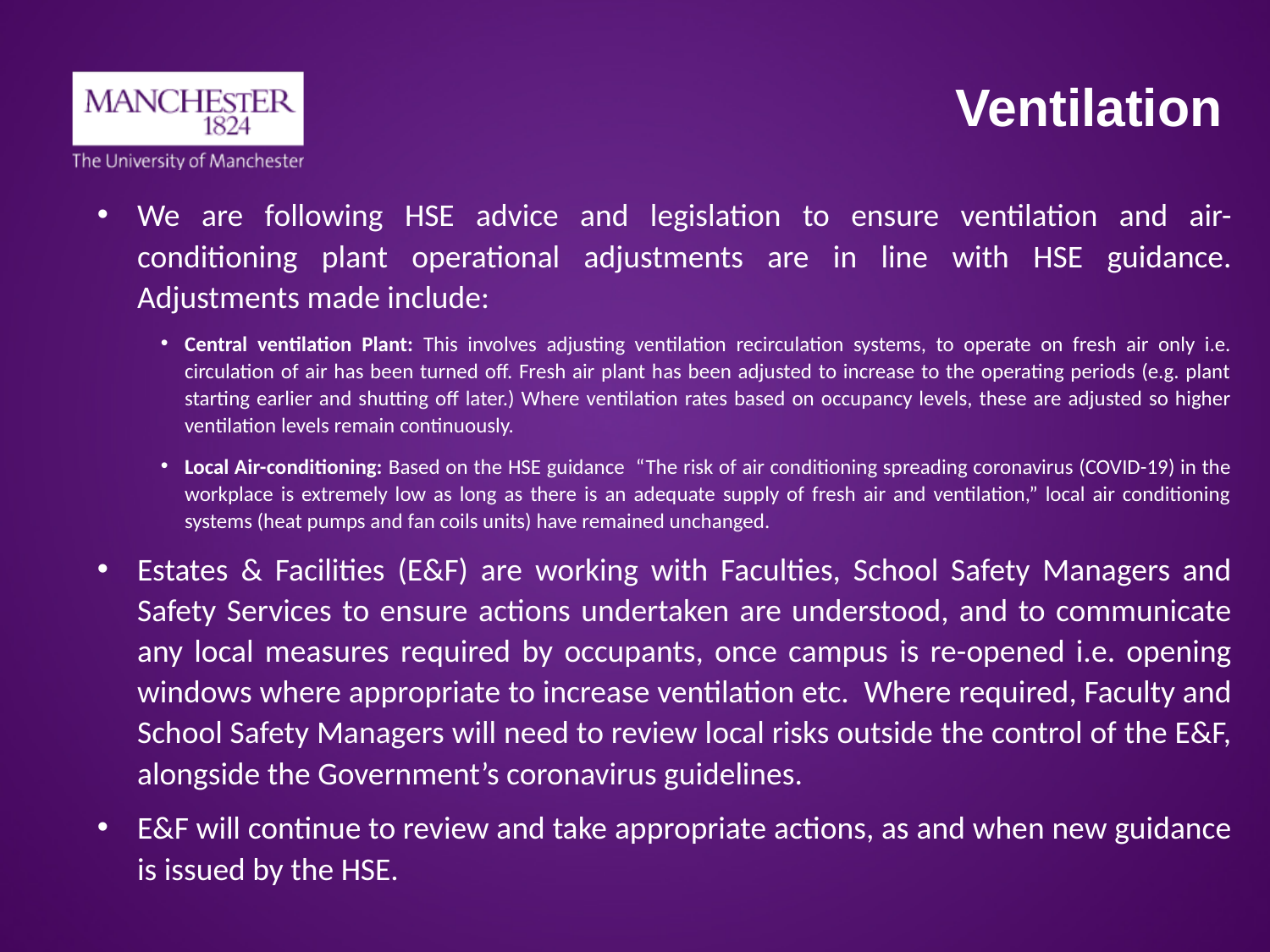

# Ventilation

We are following HSE advice and legislation to ensure ventilation and air-conditioning plant operational adjustments are in line with HSE guidance. Adjustments made include:
Central ventilation Plant: This involves adjusting ventilation recirculation systems, to operate on fresh air only i.e. circulation of air has been turned off. Fresh air plant has been adjusted to increase to the operating periods (e.g. plant starting earlier and shutting off later.) Where ventilation rates based on occupancy levels, these are adjusted so higher ventilation levels remain continuously.
Local Air-conditioning: Based on the HSE guidance  “The risk of air conditioning spreading coronavirus (COVID-19) in the workplace is extremely low as long as there is an adequate supply of fresh air and ventilation,” local air conditioning systems (heat pumps and fan coils units) have remained unchanged.
Estates & Facilities (E&F) are working with Faculties, School Safety Managers and Safety Services to ensure actions undertaken are understood, and to communicate any local measures required by occupants, once campus is re-opened i.e. opening windows where appropriate to increase ventilation etc.  Where required, Faculty and School Safety Managers will need to review local risks outside the control of the E&F, alongside the Government’s coronavirus guidelines.
E&F will continue to review and take appropriate actions, as and when new guidance is issued by the HSE.